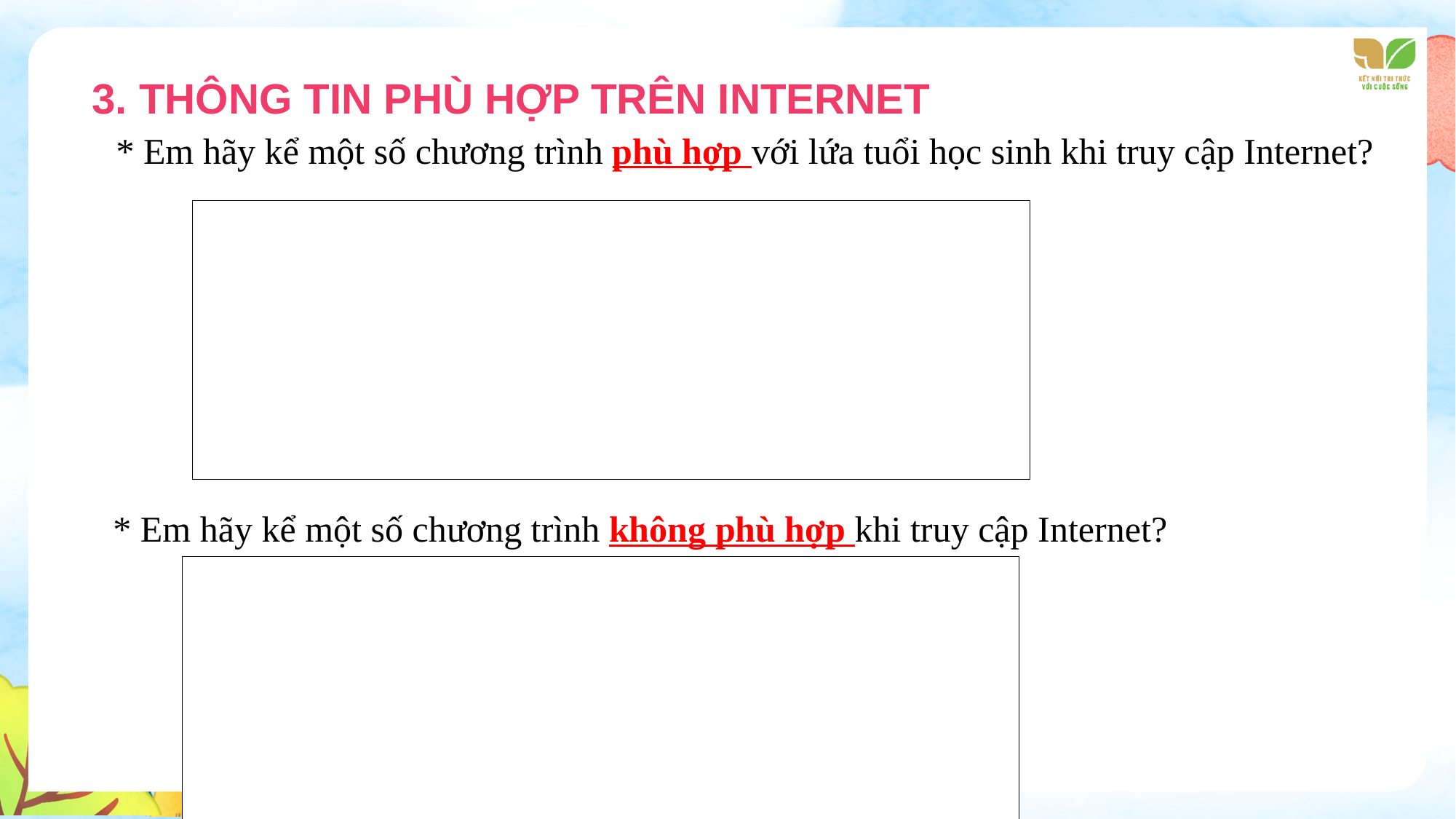

3. THÔNG TIN PHÙ HỢP TRÊN INTERNET
* Em hãy kể một số chương trình phù hợp với lứa tuổi học sinh khi truy cập Internet?
* Em hãy kể một số chương trình không phù hợp khi truy cập Internet?